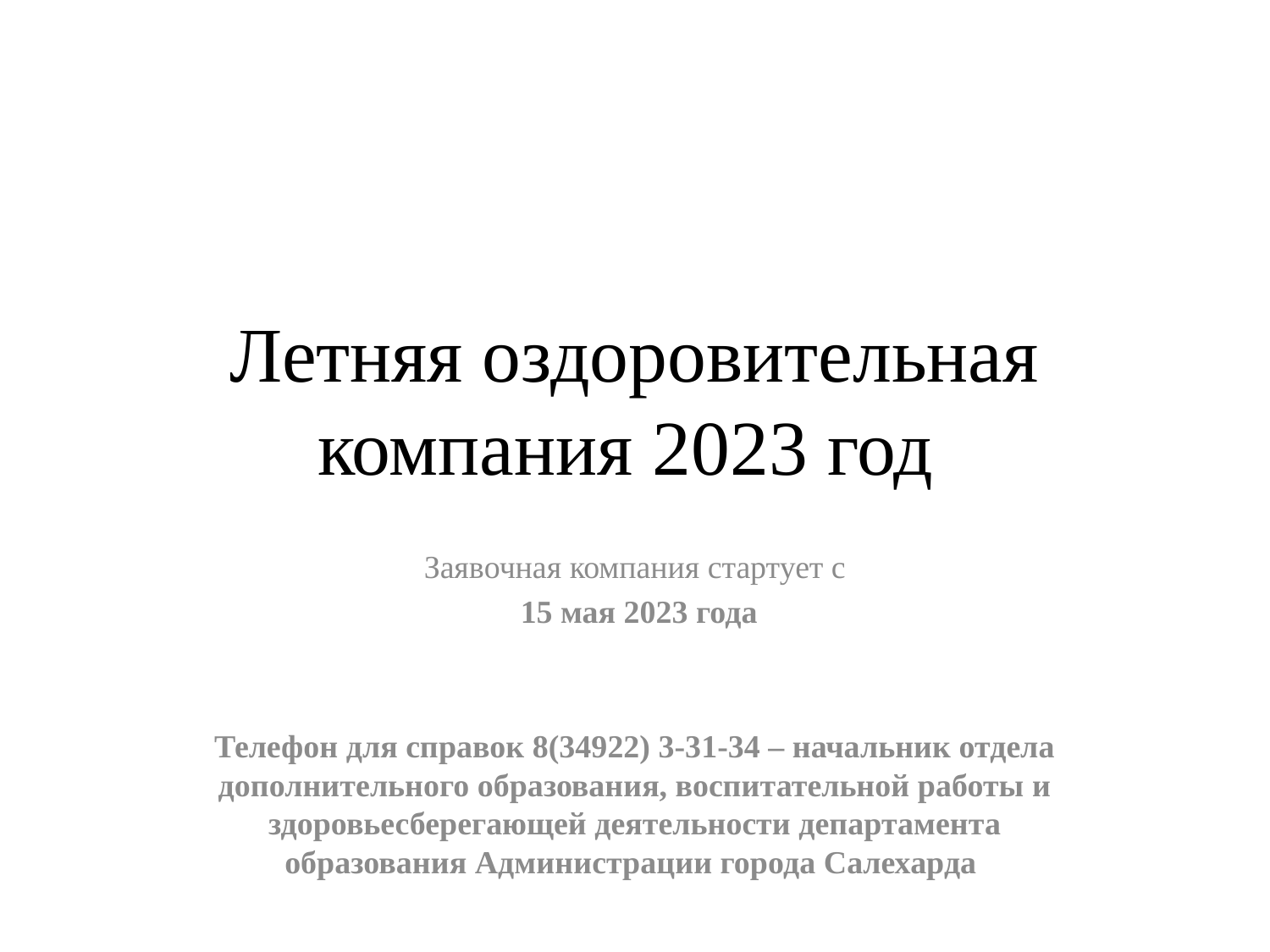

# Летняя оздоровительная компания 2023 год
Заявочная компания стартует с
 15 мая 2023 года

Телефон для справок 8(34922) 3-31-34 – начальник отдела дополнительного образования, воспитательной работы и здоровьесберегающей деятельности департамента образования Администрации города Салехарда